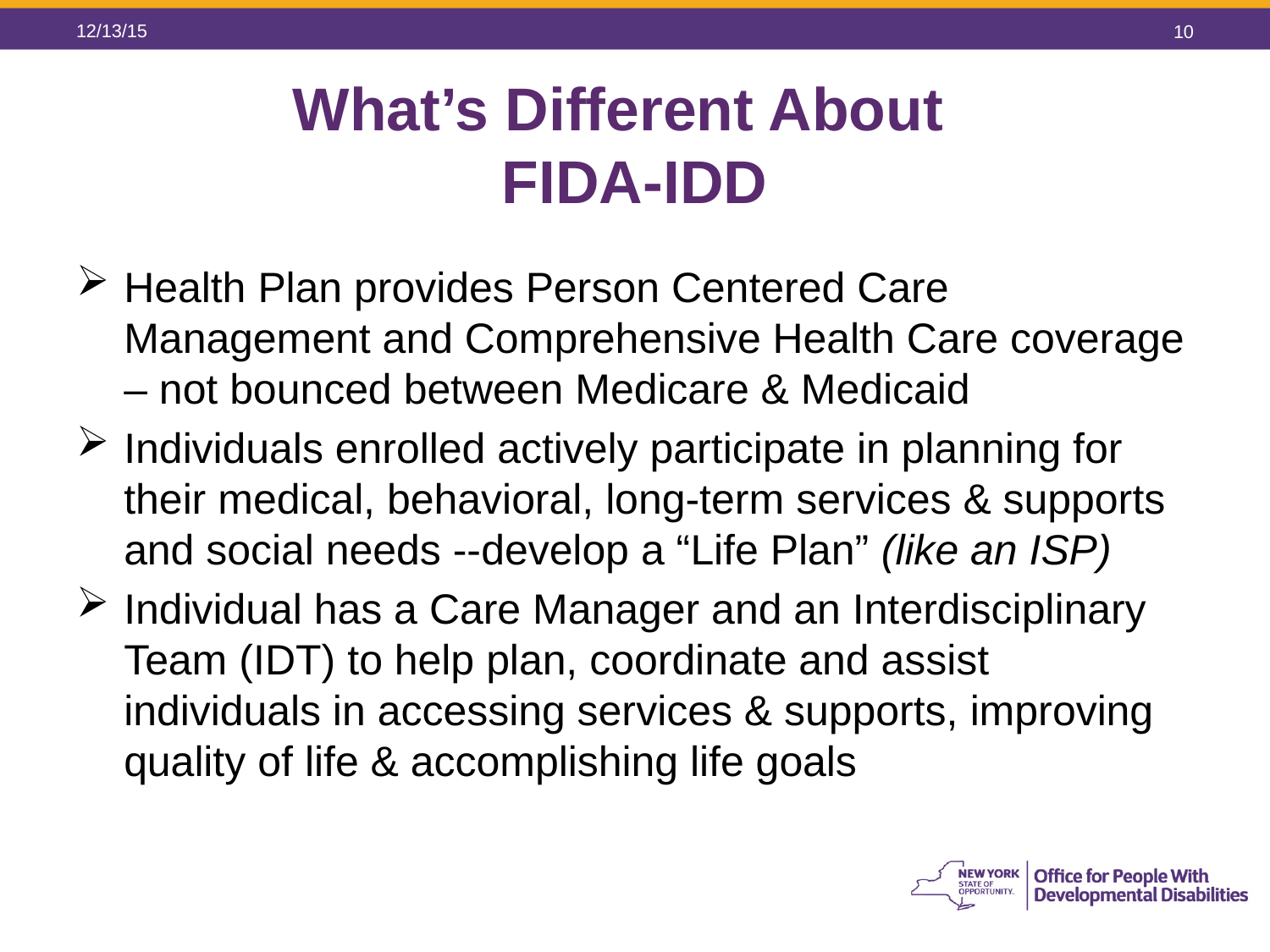

12/13/15
10
# What’s Different About FIDA-IDD
Health Plan provides Person Centered Care Management and Comprehensive Health Care coverage – not bounced between Medicare & Medicaid
Individuals enrolled actively participate in planning for their medical, behavioral, long-term services & supports and social needs --develop a “Life Plan” (like an ISP)
Individual has a Care Manager and an Interdisciplinary Team (IDT) to help plan, coordinate and assist individuals in accessing services & supports, improving quality of life & accomplishing life goals